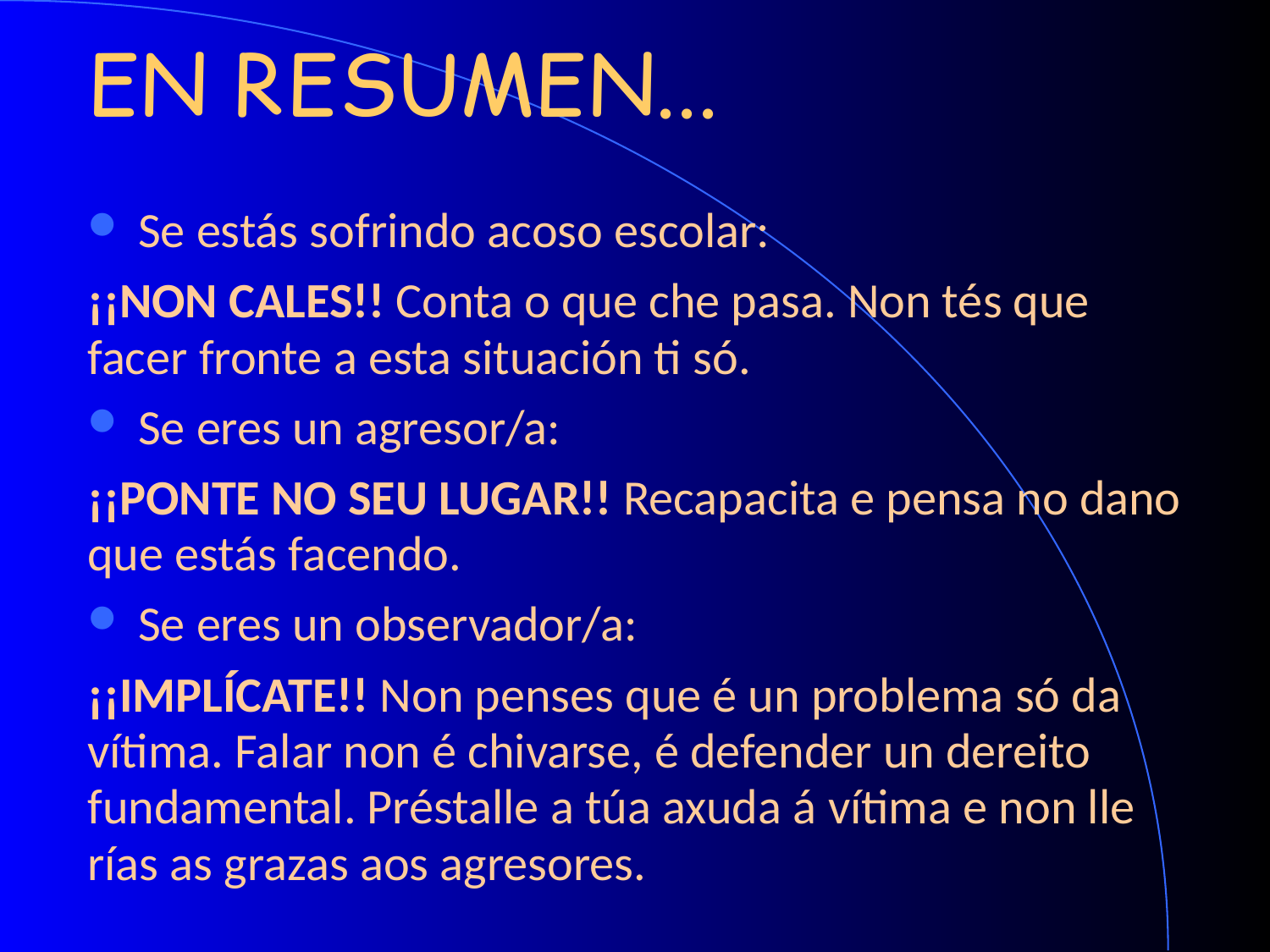

# EN RESUMEN...
 Se estás sofrindo acoso escolar:
¡¡NON CALES!! Conta o que che pasa. Non tés que facer fronte a esta situación ti só.
 Se eres un agresor/a:
¡¡PONTE NO SEU LUGAR!! Recapacita e pensa no dano que estás facendo.
 Se eres un observador/a:
¡¡IMPLÍCATE!! Non penses que é un problema só da vítima. Falar non é chivarse, é defender un dereito fundamental. Préstalle a túa axuda á vítima e non lle rías as grazas aos agresores.